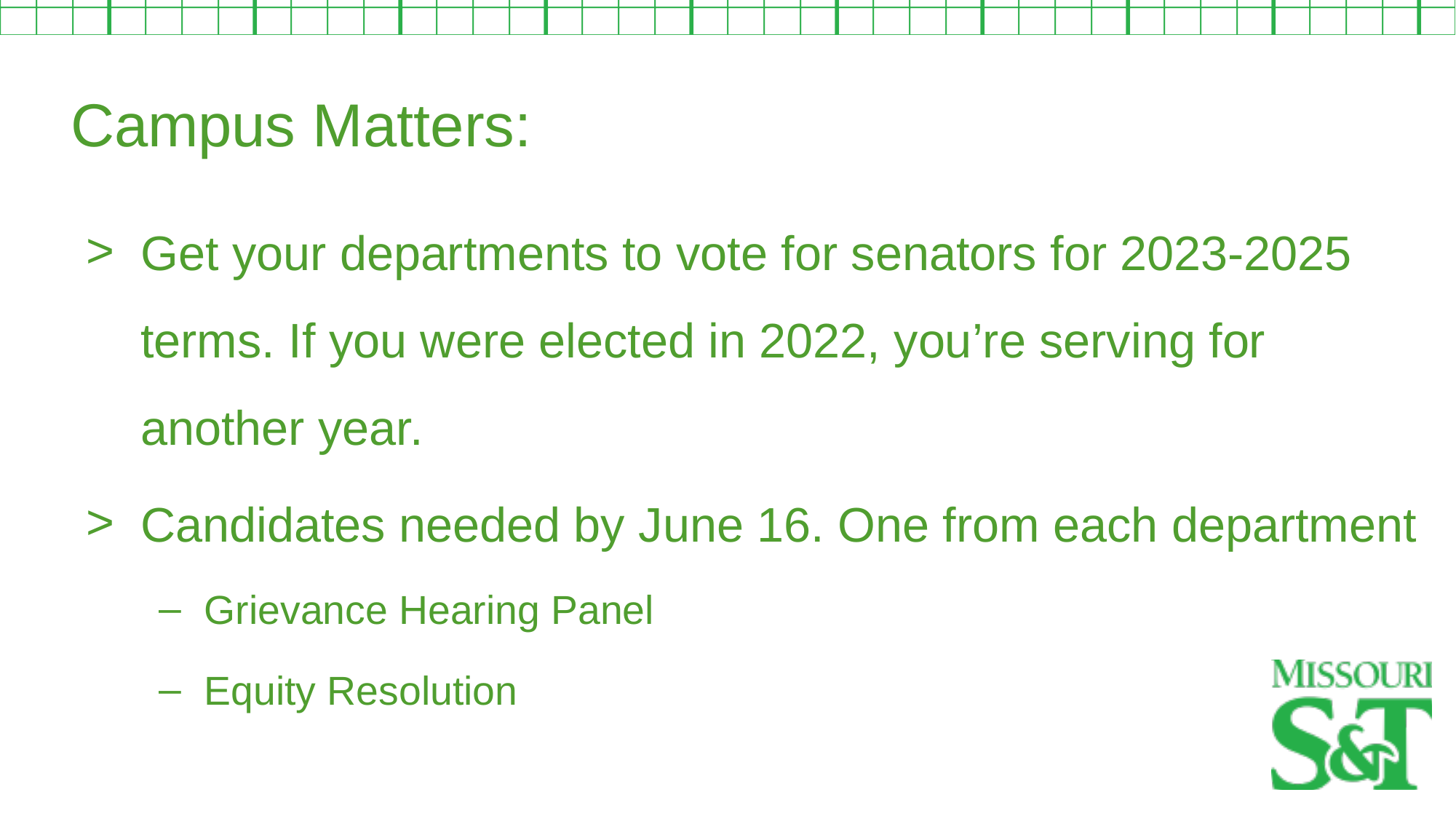

Campus Matters:
Get your departments to vote for senators for 2023-2025 terms. If you were elected in 2022, you’re serving for another year.
Candidates needed by June 16. One from each department
Grievance Hearing Panel
Equity Resolution